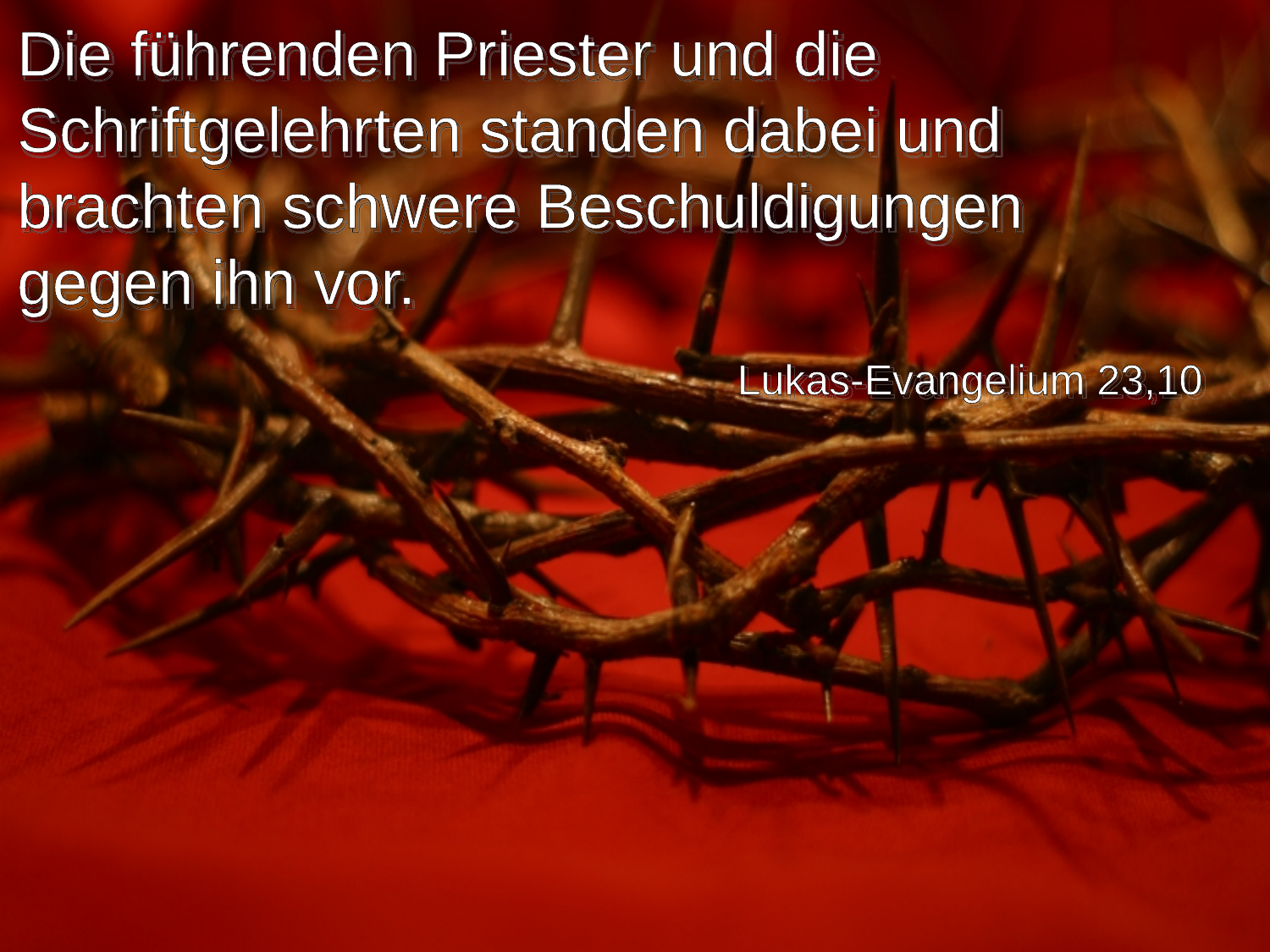

Die führenden Priester und die Schriftgelehrten standen dabei und brachten schwere Beschuldigungen gegen ihn vor.
Lukas-Evangelium 23,10